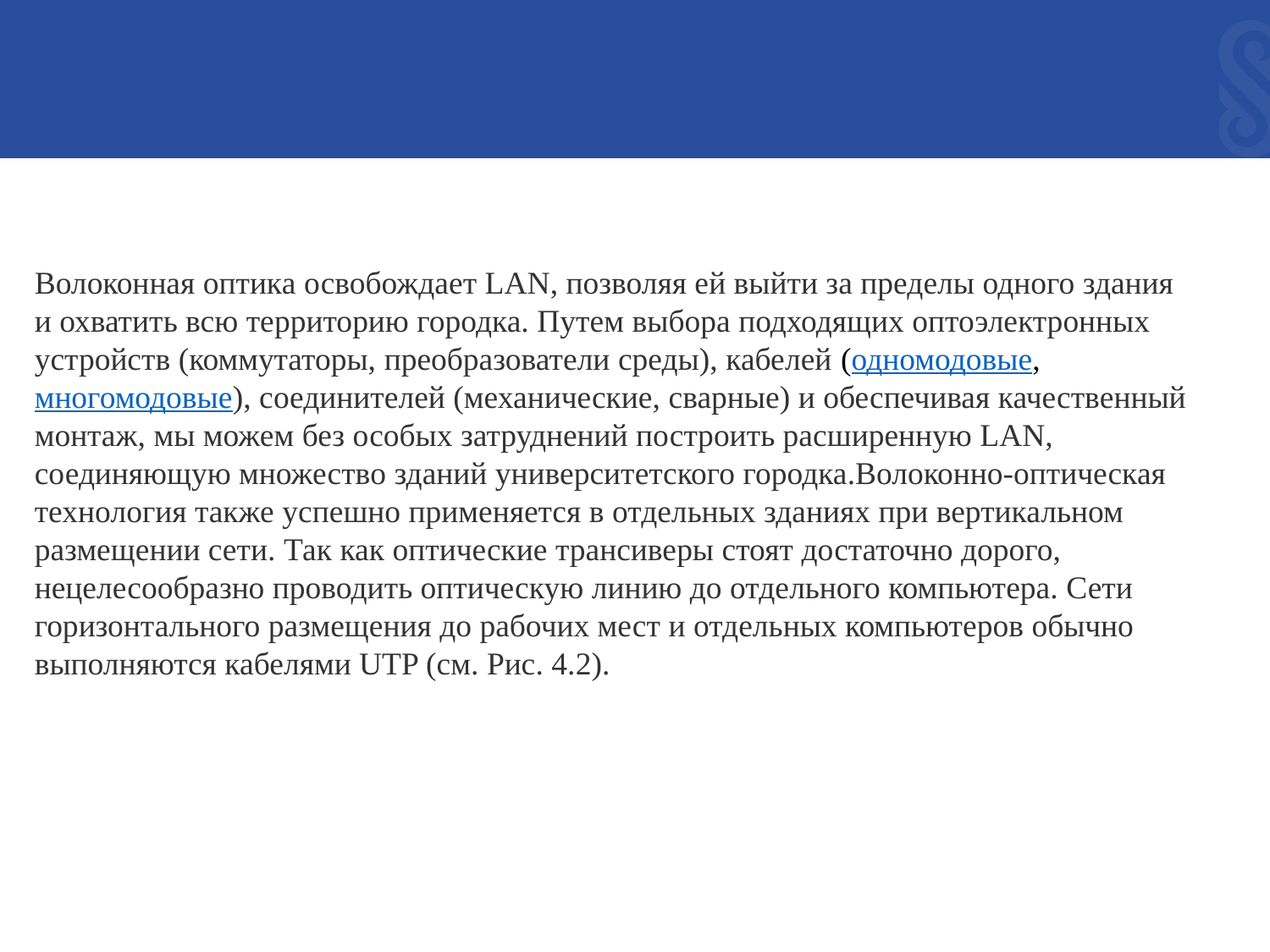

Волоконная оптика освобождает LAN, позволяя ей выйти за пределы одного здания и охватить всю территорию городка. Путем выбора подходящих оптоэлектронных устройств (коммутаторы, преобразователи среды), кабелей (одномодовые, многомодовые), соединителей (механические, сварные) и обеспечивая качественный монтаж, мы можем без особых затруднений построить расширенную LAN, соединяющую множество зданий университетского городка.Волоконно-оптическая технология также успешно применяется в отдельных зданиях при вертикальном размещении сети. Так как оптические трансиверы стоят достаточно дорого, нецелесообразно проводить оптическую линию до отдельного компьютера. Сети горизонтального размещения до рабочих мест и отдельных компьютеров обычно выполняются кабелями UTP (см. Рис. 4.2).